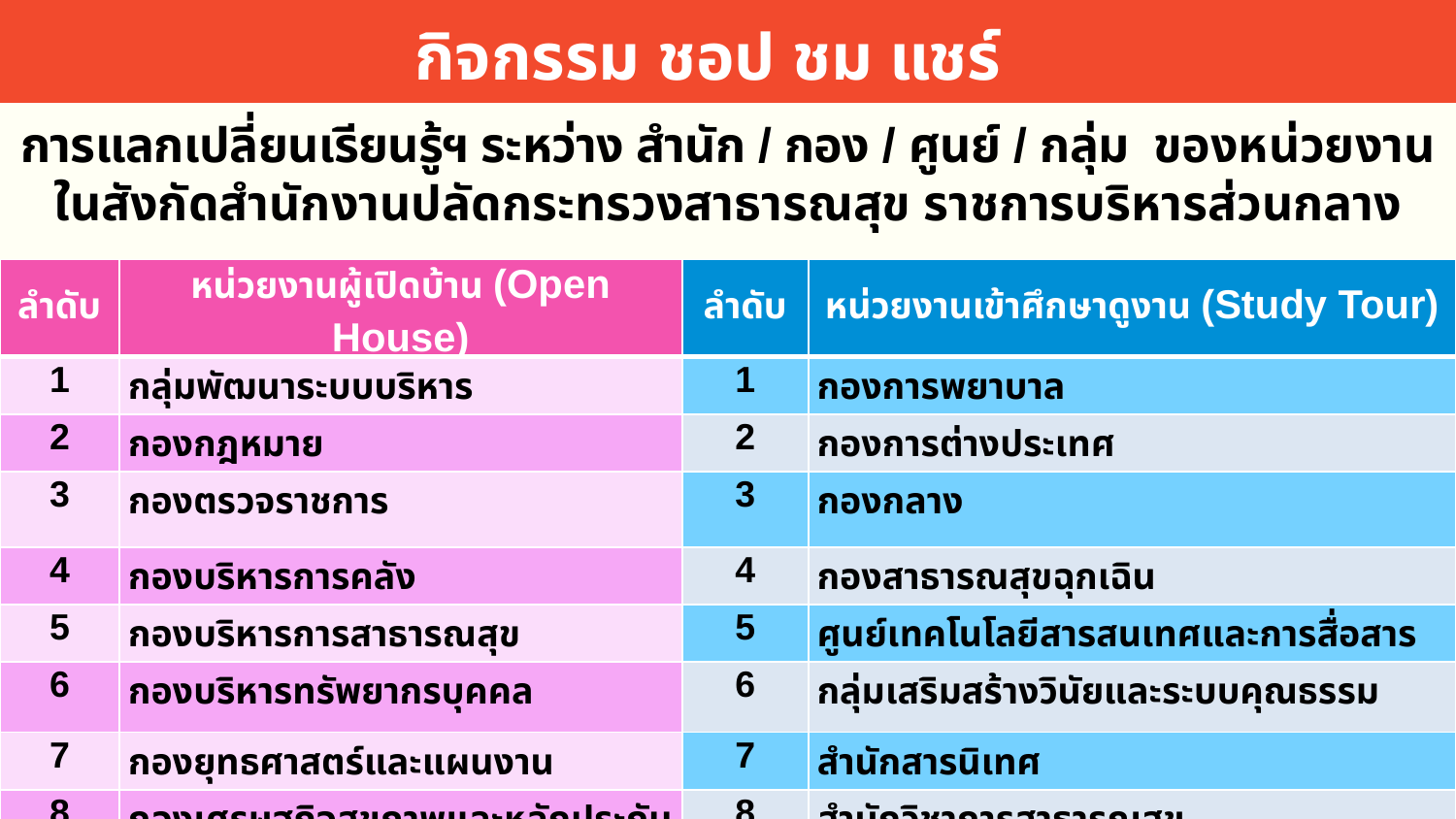

กิจกรรม ชอป ชม แชร์
การแลกเปลี่ยนเรียนรู้ฯ ระหว่าง สำนัก / กอง / ศูนย์ / กลุ่ม  ของหน่วยงาน
ในสังกัดสำนักงานปลัดกระทรวงสาธารณสุข ราชการบริหารส่วนกลาง
| ลำดับ | หน่วยงานผู้เปิดบ้าน (Open House) | ลำดับ | หน่วยงานเข้าศึกษาดูงาน (Study Tour) |
| --- | --- | --- | --- |
| 1 | กลุ่มพัฒนาระบบบริหาร | 1 | กองการพยาบาล |
| 2 | กองกฎหมาย | 2 | กองการต่างประเทศ |
| 3 | กองตรวจราชการ | 3 | กองกลาง |
| 4 | กองบริหารการคลัง | 4 | กองสาธารณสุขฉุกเฉิน |
| 5 | กองบริหารการสาธารณสุข | 5 | ศูนย์เทคโนโลยีสารสนเทศและการสื่อสาร |
| 6 | กองบริหารทรัพยากรบุคคล | 6 | กลุ่มเสริมสร้างวินัยและระบบคุณธรรม |
| 7 | กองยุทธศาสตร์และแผนงาน | 7 | สำนักสารนิเทศ |
| 8 | กองเศรษฐกิจสุขภาพและหลักประกันสุขภาพ | 8 | สำนักวิชาการสาธารณสุข |